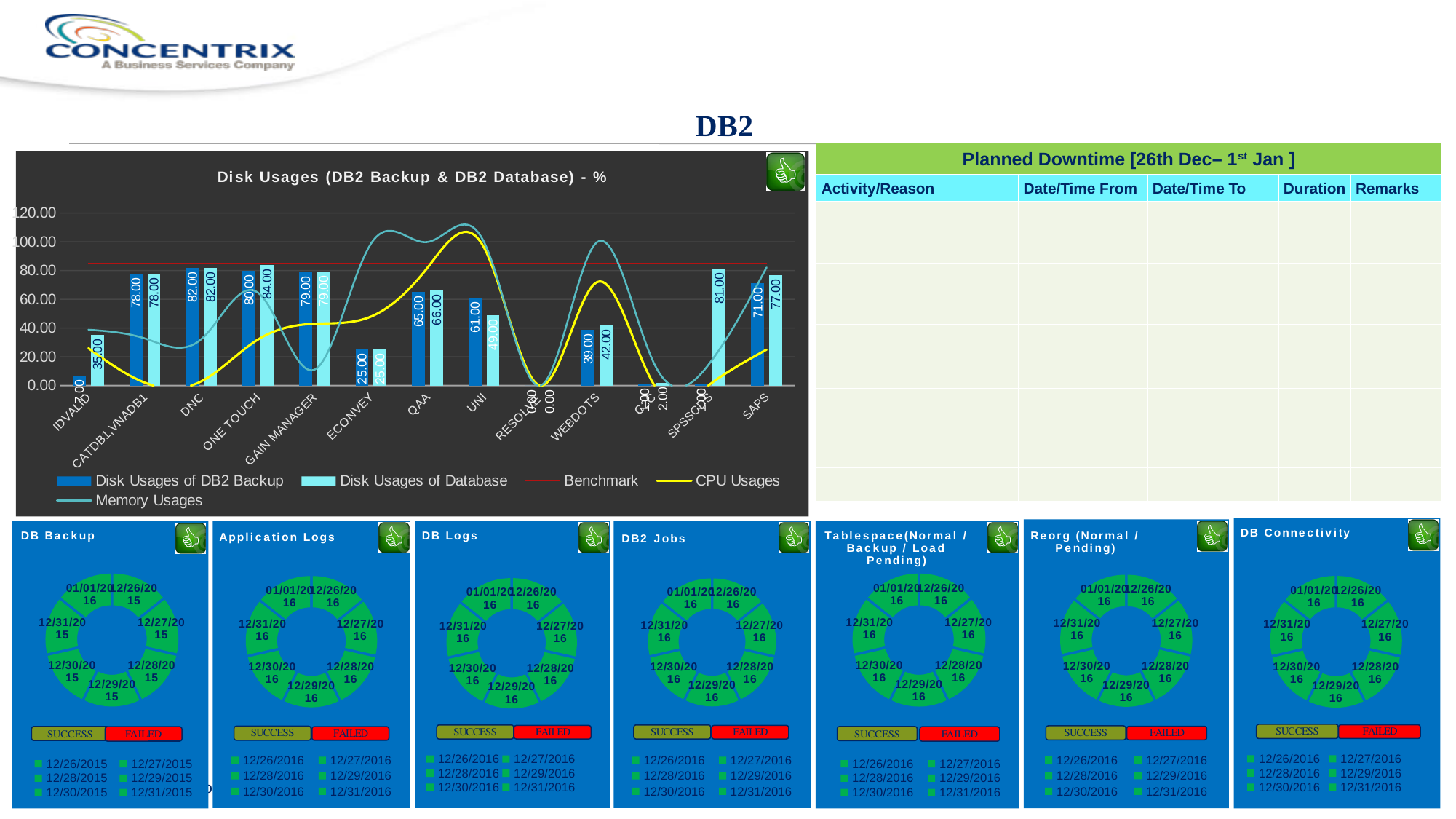

# DB2
| Planned Downtime [26th Dec– 1st Jan ] |  |  |  |  |
| --- | --- | --- | --- | --- |
| Activity/Reason | Date/Time From | Date/Time To | Duration | Remarks |
|  |  |  |  |  |
|  |  |  |  |  |
|  |  |  |  |  |
|  |  |  |  |  |
|  |  |  |  |  |

### Chart: Disk Usages (DB2 Backup & DB2 Database) - %

| Category | Disk Usages of DB2 Backup | Disk Usages of Database | Benchmark | CPU Usages | Memory Usages |
|---|---|---|---|---|---|
| IDVALID | 7.0 | 35.0 | 85.0 | 26.0 | 38.84 |
| CATDB1,VNADB1 | 78.0 | 78.0 | 85.0 | 2.0 | 32.73 |
| DNC | 82.0 | 82.0 | 85.0 | 3.0 | 32.36 |
| ONE TOUCH | 80.0 | 84.0 | 85.0 | 32.0 | 64.64 |
| GAIN MANAGER | 79.0 | 79.0 | 85.0 | 43.0 | 11.05 |
| ECONVEY | 25.0 | 25.0 | 85.0 | 48.0 | 98.76 |
| QAA | 65.0 | 66.0 | 85.0 | 82.0 | 99.84 |
| UNI | 61.0 | 49.0 | 85.0 | 96.0 | 99.84 |
| RESOLVE  | 0.0 | 0.0 | 85.0 | 0.0 | 0.0 |
| WEBDOTS | 39.0 | 42.0 | 85.0 | 72.0 | 99.8 |
| C2C | 1.0 | 2.0 | 85.0 | 1.0 | 15.99 |
| SPSSCDS | 1.0 | 81.0 | 85.0 | 1.0 | 15.99 |
| SAPS | 71.0 | 77.0 | 85.0 | 25.0 | 82.18 |

### Chart: DB Connectivity

| Category | DB Log |
|---|---|
| 42730 | 20.0 |
| 42731 | 20.0 |
| 42732 | 20.0 |
| 42733 | 20.0 |
| 42734 | 20.0 |
| 42735 | 20.0 |
| 42370 | 20.0 |

### Chart: Reorg (Normal / Pending)

| Category | Apps Log |
|---|---|
| 42730 | 20.0 |
| 42731 | 20.0 |
| 42732 | 20.0 |
| 42733 | 20.0 |
| 42734 | 20.0 |
| 42735 | 20.0 |
| 42370 | 20.0 |

### Chart: Application Logs

| Category | Apps Log |
|---|---|
| 42730 | 20.0 |
| 42731 | 20.0 |
| 42732 | 20.0 |
| 42733 | 20.0 |
| 42734 | 20.0 |
| 42735 | 20.0 |
| 42370 | 20.0 |

### Chart: DB Logs

| Category | DB Log |
|---|---|
| 42730 | 20.0 |
| 42731 | 20.0 |
| 42732 | 20.0 |
| 42733 | 20.0 |
| 42734 | 20.0 |
| 42735 | 20.0 |
| 42370 | 20.0 |

### Chart: DB2 Jobs

| Category | DB Jobs |
|---|---|
| 42730 | 20.0 |
| 42731 | 20.0 |
| 42732 | 20.0 |
| 42733 | 20.0 |
| 42734 | 20.0 |
| 42735 | 20.0 |
| 42370 | 20.0 |

### Chart: Tablespace(Normal / Backup / Load Pending)

| Category | DB Backup |
|---|---|
| 42730 | 5.0 |
| 42731 | 5.0 |
| 42732 | 5.0 |
| 42733 | 5.0 |
| 42734 | 5.0 |
| 42735 | 5.0 |
| 42370 | 5.0 |

### Chart: DB Backup

| Category | DB Backup |
|---|---|
| 42364 | 5.0 |
| 42365 | 5.0 |
| 42366 | 5.0 |
| 42367 | 5.0 |
| 42368 | 5.0 |
| 42369 | 5.0 |
| 42370 | 5.0 |
SUCCESS
SUCCESS
FAILED
FAILED
2
2